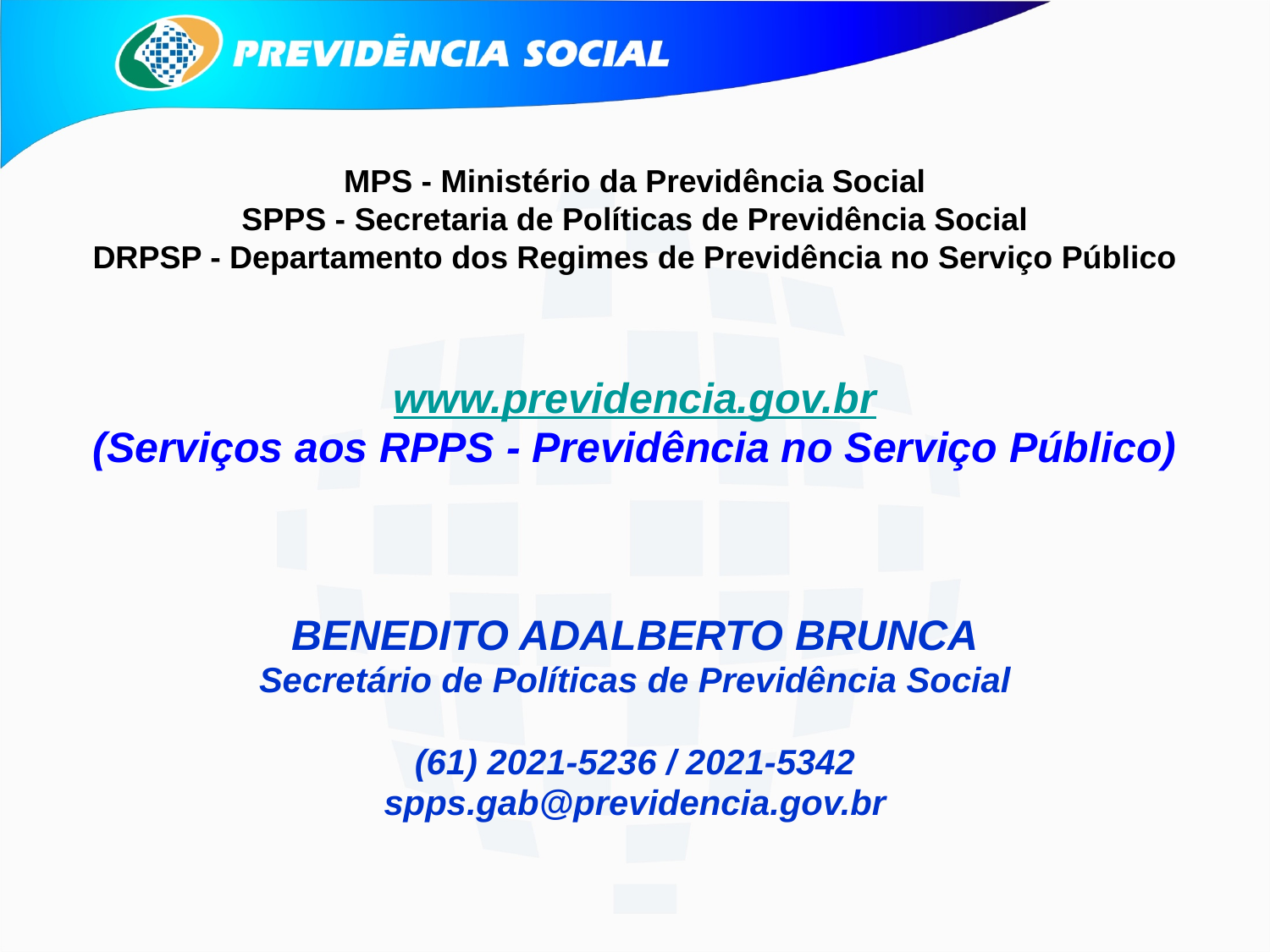

MPS - Ministério da Previdência Social
SPPS - Secretaria de Políticas de Previdência Social
DRPSP - Departamento dos Regimes de Previdência no Serviço Público

www.previdencia.gov.br
(Serviços aos RPPS - Previdência no Serviço Público)

BENEDITO ADALBERTO BRUNCA
Secretário de Políticas de Previdência Social

(61) 2021-5236 / 2021-5342
spps.gab@previdencia.gov.br